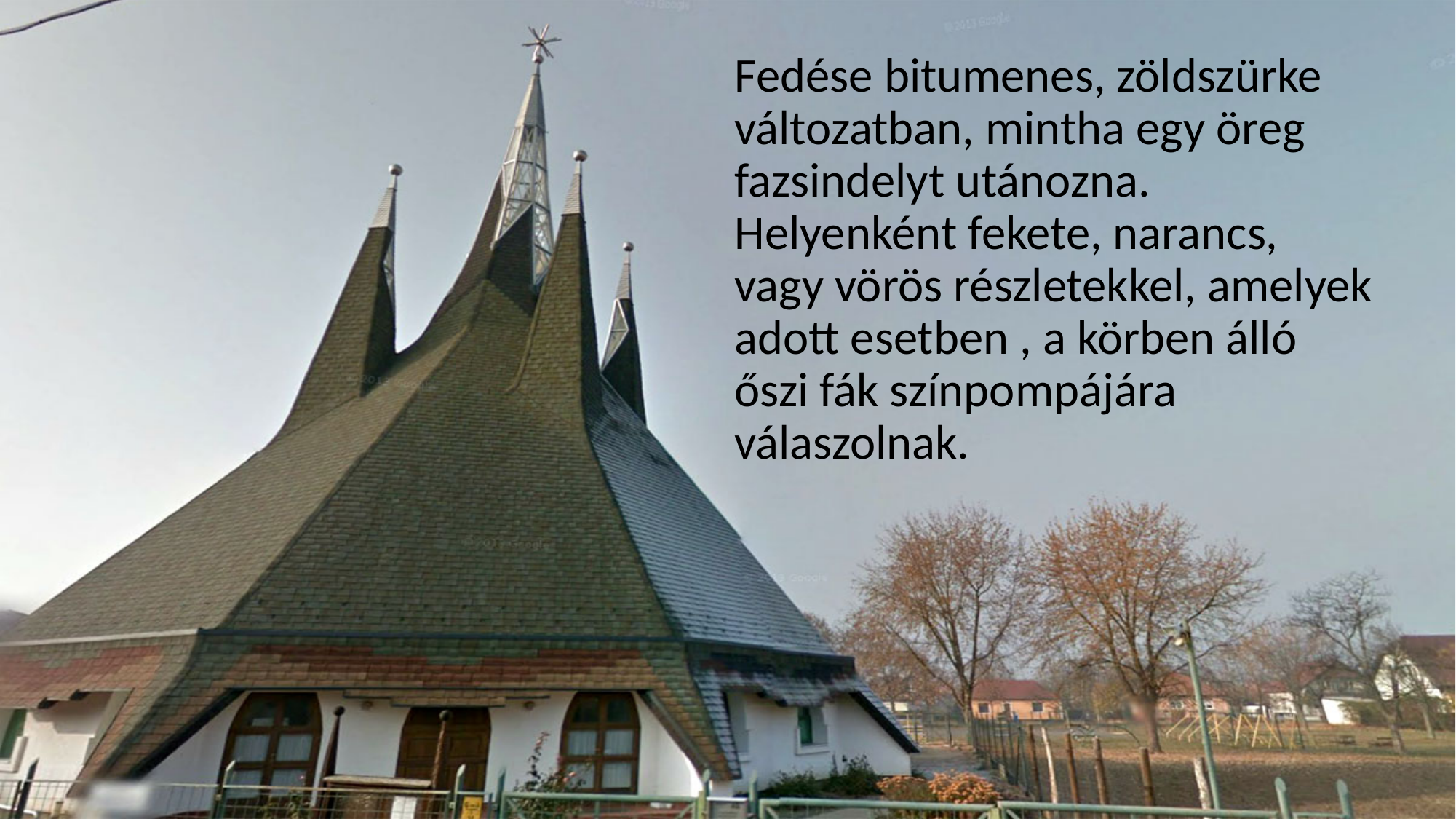

Fedése bitumenes, zöldszürke változatban, mintha egy öreg fazsindelyt utánozna. Helyenként fekete, narancs, vagy vörös részletekkel, amelyek adott esetben , a körben álló őszi fák színpompájára válaszolnak.